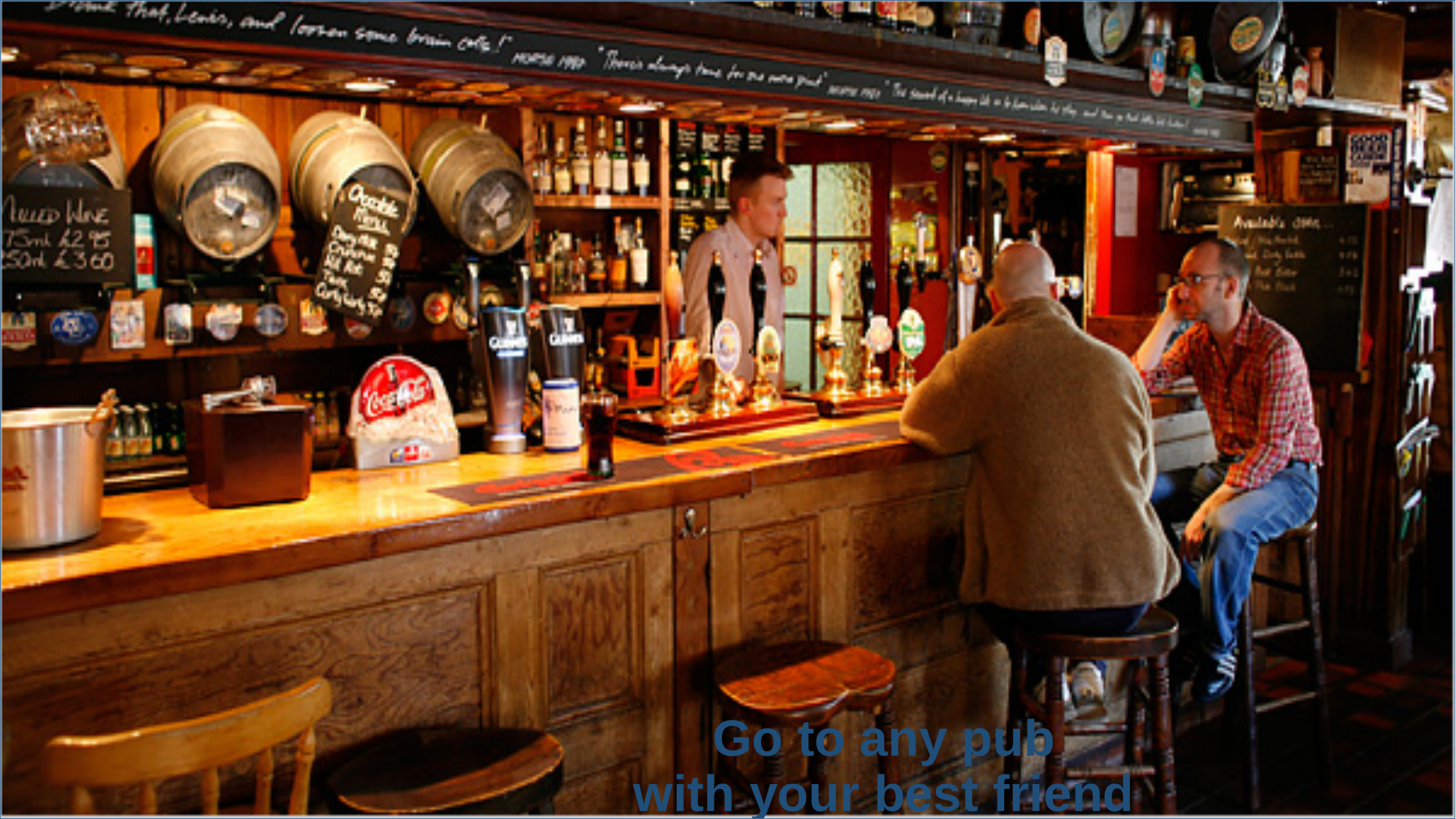

# Go to any pub with your best friend